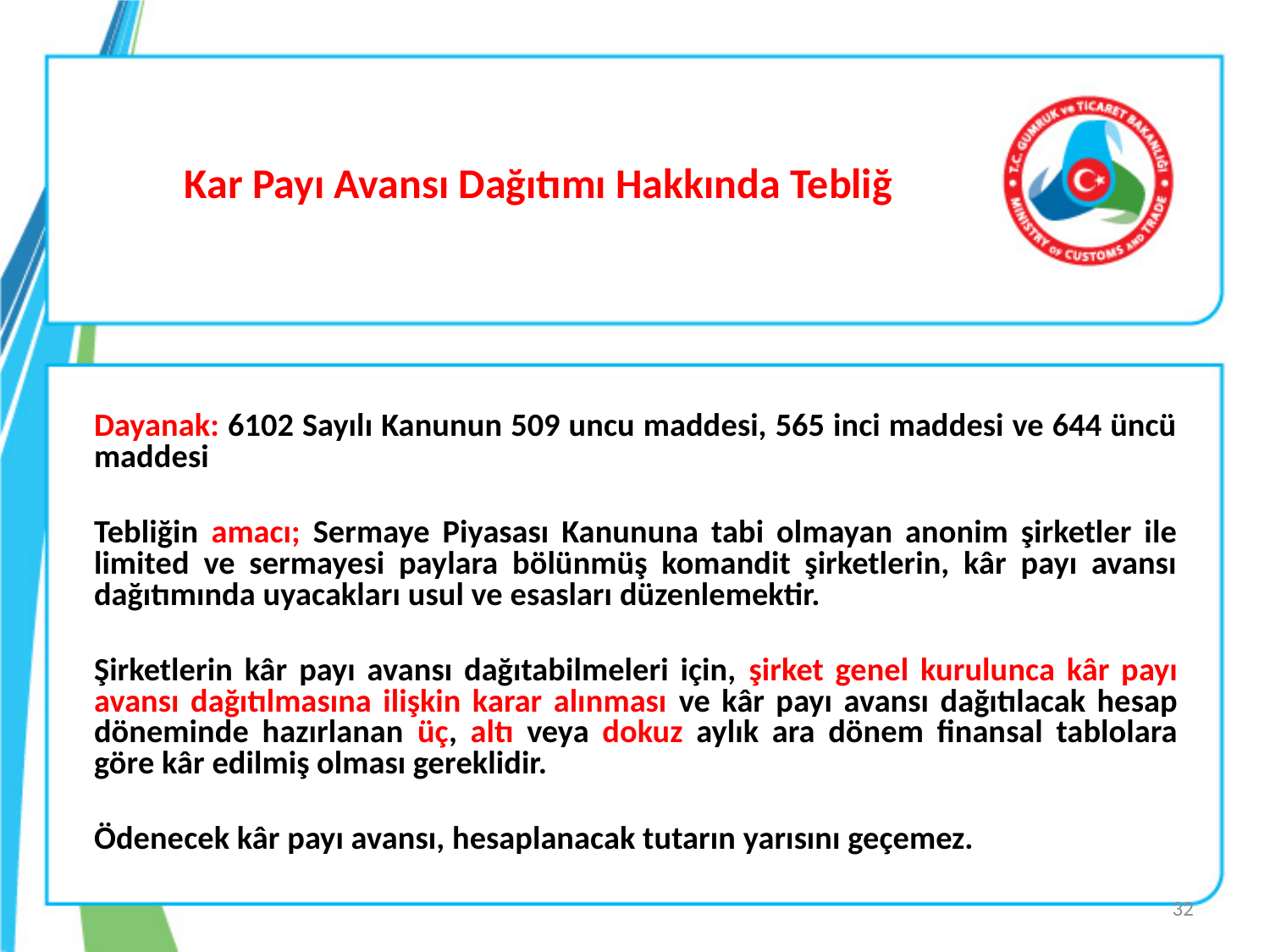

# Kar Payı Avansı Dağıtımı Hakkında Tebliğ
Dayanak: 6102 Sayılı Kanunun 509 uncu maddesi, 565 inci maddesi ve 644 üncü maddesi

Tebliğin amacı; Sermaye Piyasası Kanununa tabi olmayan anonim şirketler ile limited ve sermayesi paylara bölünmüş komandit şirketlerin, kâr payı avansı dağıtımında uyacakları usul ve esasları düzenlemektir.

Şirketlerin kâr payı avansı dağıtabilmeleri için, şirket genel kurulunca kâr payı avansı dağıtılmasına ilişkin karar alınması ve kâr payı avansı dağıtılacak hesap döneminde hazırlanan üç, altı veya dokuz aylık ara dönem finansal tablolara göre kâr edilmiş olması gereklidir.

Ödenecek kâr payı avansı, hesaplanacak tutarın yarısını geçemez.

32